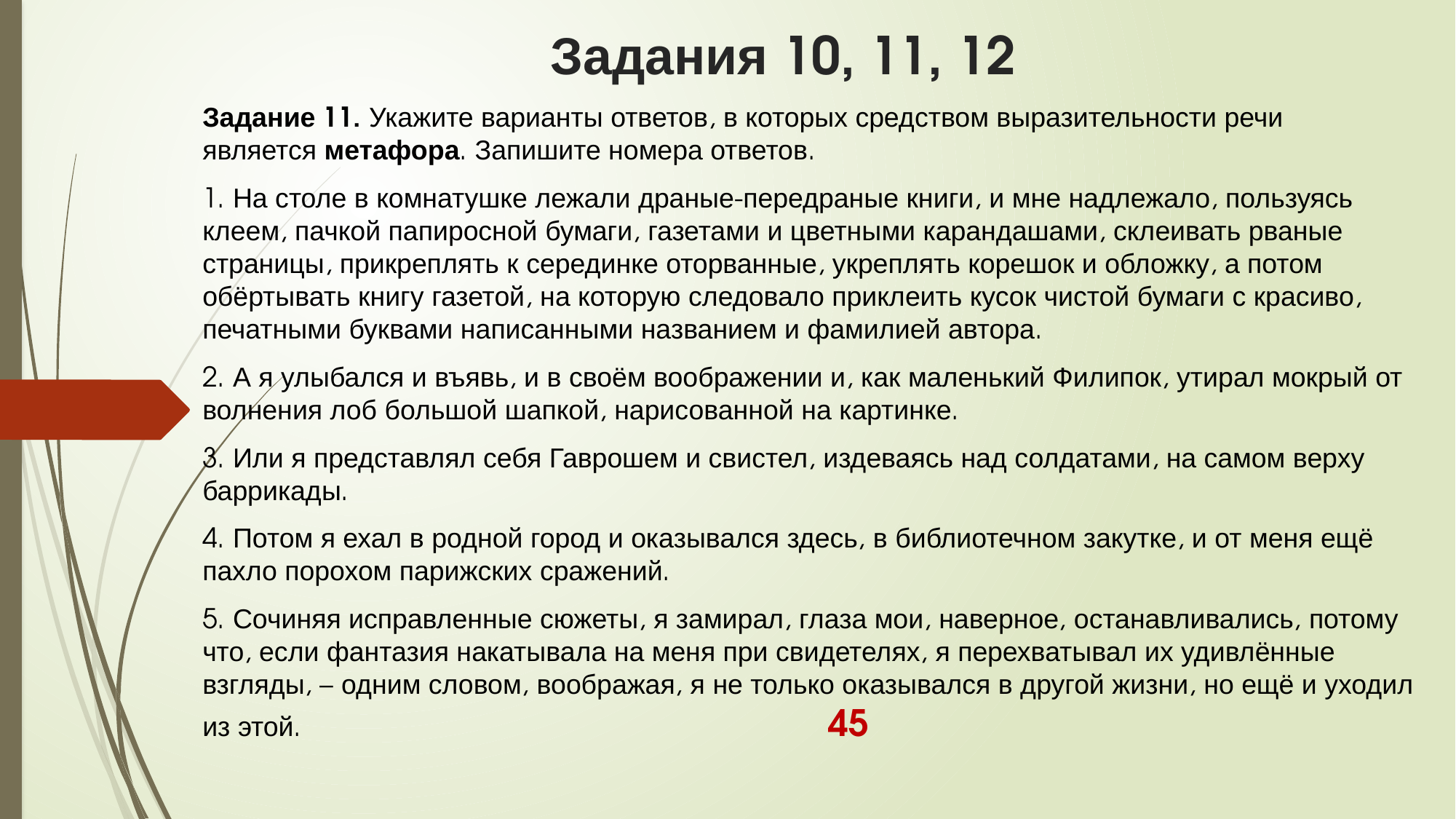

# Задания 10, 11, 12
Задание 11. Укажите варианты ответов, в которых средством выразительности речи является метафора. Запишите номера ответов.
1. На столе в комнатушке лежали драные-передраные книги, и мне надлежало, пользуясь клеем, пачкой папиросной бумаги, газетами и цветными карандашами, склеивать рваные страницы, прикреплять к серединке оторванные, укреплять корешок и обложку, а потом обёртывать книгу газетой, на которую следовало приклеить кусок чистой бумаги с красиво, печатными буквами написанными названием и фамилией автора.
2. А я улыбался и въявь, и в своём воображении и, как маленький Филипок, утирал мокрый от волнения лоб большой шапкой, нарисованной на картинке.
3. Или я представлял себя Гаврошем и свистел, издеваясь над солдатами, на самом верху баррикады.
4. Потом я ехал в родной город и оказывался здесь, в библиотечном закутке, и от меня ещё пахло порохом парижских сражений.
5. Сочиняя исправленные сюжеты, я замирал, глаза мои, наверное, останавливались, потому что, если фантазия накатывала на меня при свидетелях, я перехватывал их удивлённые взгляды, – одним словом, воображая, я не только оказывался в другой жизни, но ещё и уходил из этой.                                                                     45